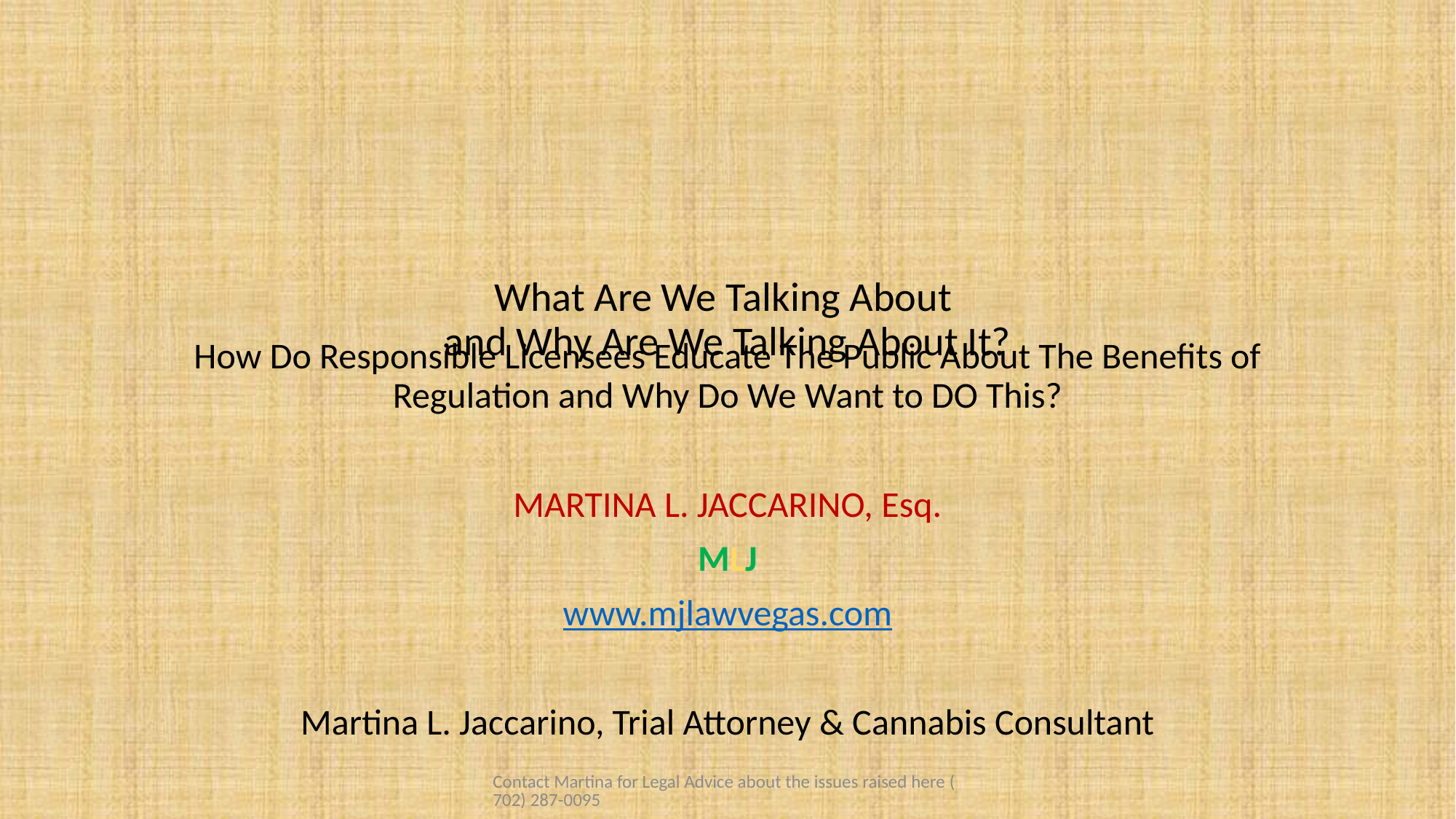

# What Are We Talking About and Why Are We Talking About It?
How Do Responsible Licensees Educate The Public About The Benefits of Regulation and Why Do We Want to DO This?

MARTINA L. JACCARINO, Esq.
MLJ
www.mjlawvegas.com

Martina L. Jaccarino, Trial Attorney & Cannabis Consultant

Contact Martina for Legal Advice about the issues raised here (702) 287-0095